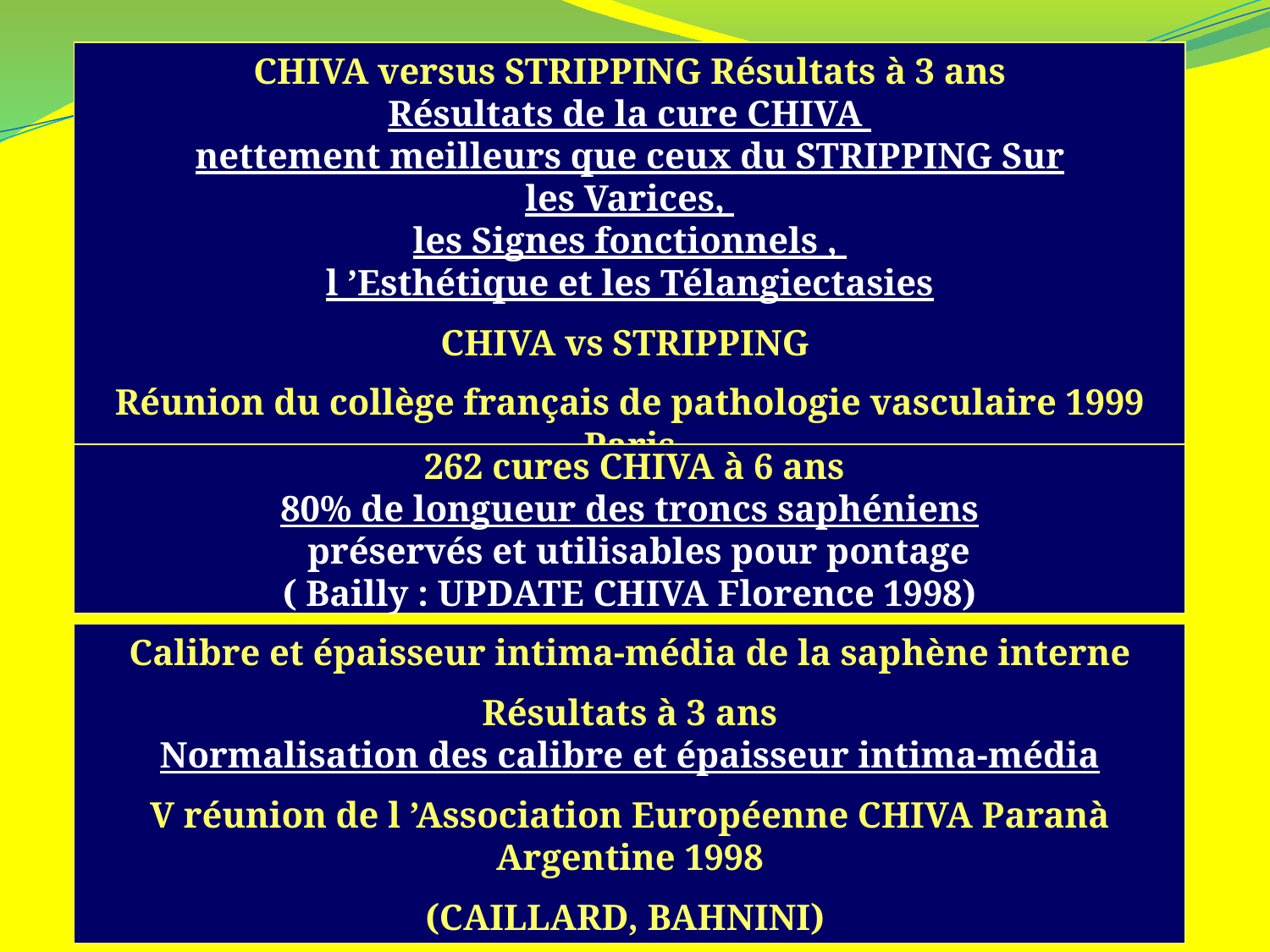

CHIVA versus STRIPPING Résultats à 3 ans
Résultats de la cure CHIVA
nettement meilleurs que ceux du STRIPPING Sur
les Varices,
les Signes fonctionnels ,
l ’Esthétique et les Télangiectasies
CHIVA vs STRIPPING
Réunion du collège français de pathologie vasculaire 1999 Paris
( MAESO,JUAN & Coll )
 262 cures CHIVA à 6 ans
  80% de longueur des troncs saphéniens
  préservés et utilisables pour pontage
( Bailly : UPDATE CHIVA Florence 1998)
Calibre et épaisseur intima-média de la saphène interne
Résultats à 3 ans
Normalisation des calibre et épaisseur intima-média
V réunion de l ’Association Européenne CHIVA Paranà Argentine 1998
(CAILLARD, BAHNINI)